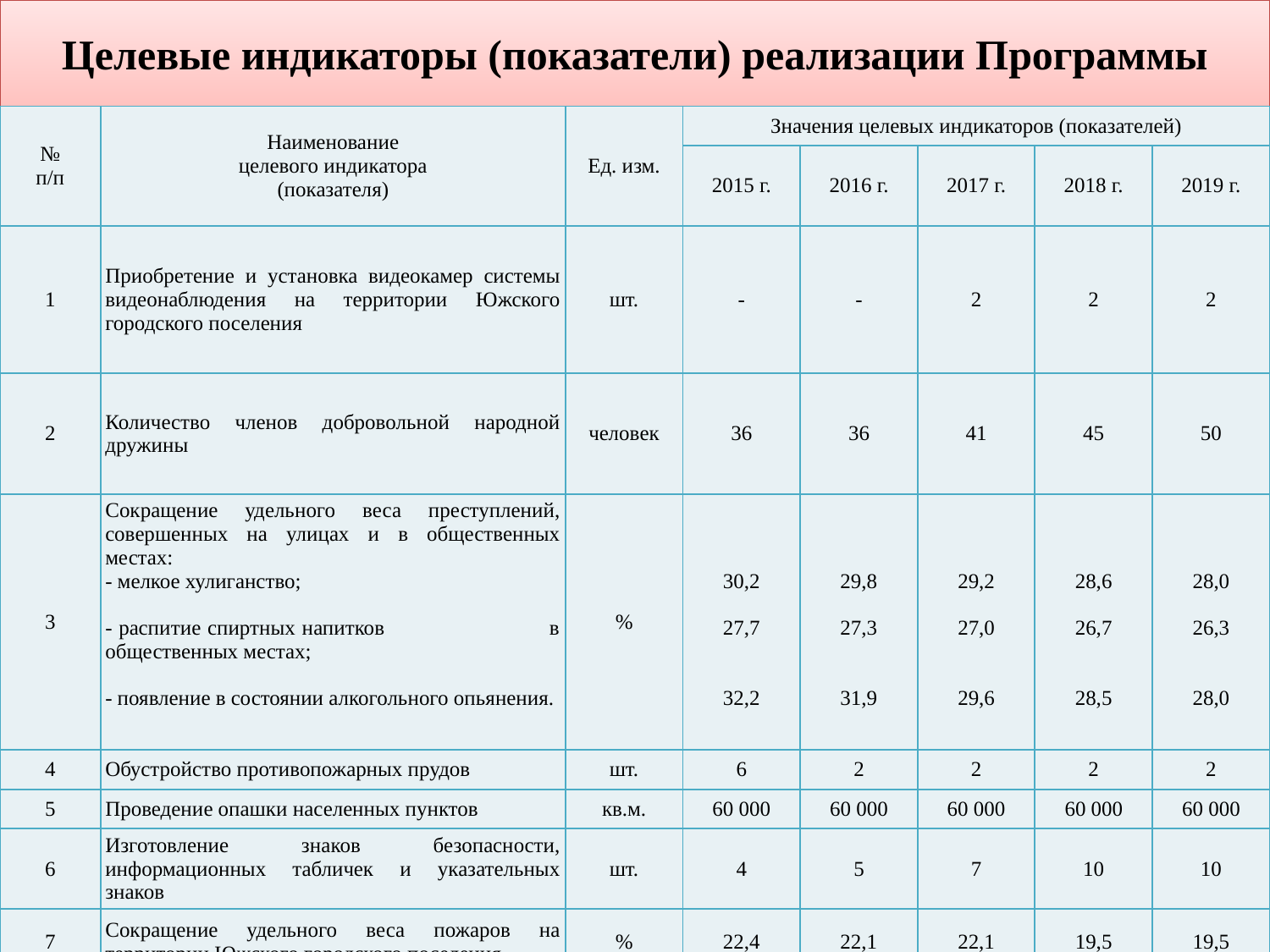

# Целевые индикаторы (показатели) реализации Программы
| № п/п | Наименование целевого индикатора (показателя) | Ед. изм. | Значения целевых индикаторов (показателей) |  |  |  |  |
| --- | --- | --- | --- | --- | --- | --- | --- |
|  |  |  | 2015 г. | 2016 г. | 2017 г. | 2018 г. | 2019 г. |
| 1 | Приобретение и установка видеокамер системы видеонаблюдения на территории Южского городского поселения | шт. | - | - | 2 | 2 | 2 |
| 2 | Количество членов добровольной народной дружины | человек | 36 | 36 | 41 | 45 | 50 |
| 3 | Сокращение удельного веса преступлений, совершенных на улицах и в общественных местах: - мелкое хулиганство;   - распитие спиртных напитков в общественных местах;   - появление в состоянии алкогольного опьянения. | % | 30,2   27,7     32,2 | 29,8   27,3     31,9 | 29,2   27,0     29,6 | 28,6   26,7     28,5 | 28,0   26,3     28,0 |
| 4 | Обустройство противопожарных прудов | шт. | 6 | 2 | 2 | 2 | 2 |
| 5 | Проведение опашки населенных пунктов | кв.м. | 60 000 | 60 000 | 60 000 | 60 000 | 60 000 |
| 6 | Изготовление знаков безопасности, информационных табличек и указательных знаков | шт. | 4 | 5 | 7 | 10 | 10 |
| 7 | Сокращение удельного веса пожаров на территории Южского городского поселения | % | 22,4 | 22,1 | 22,1 | 19,5 | 19,5 |